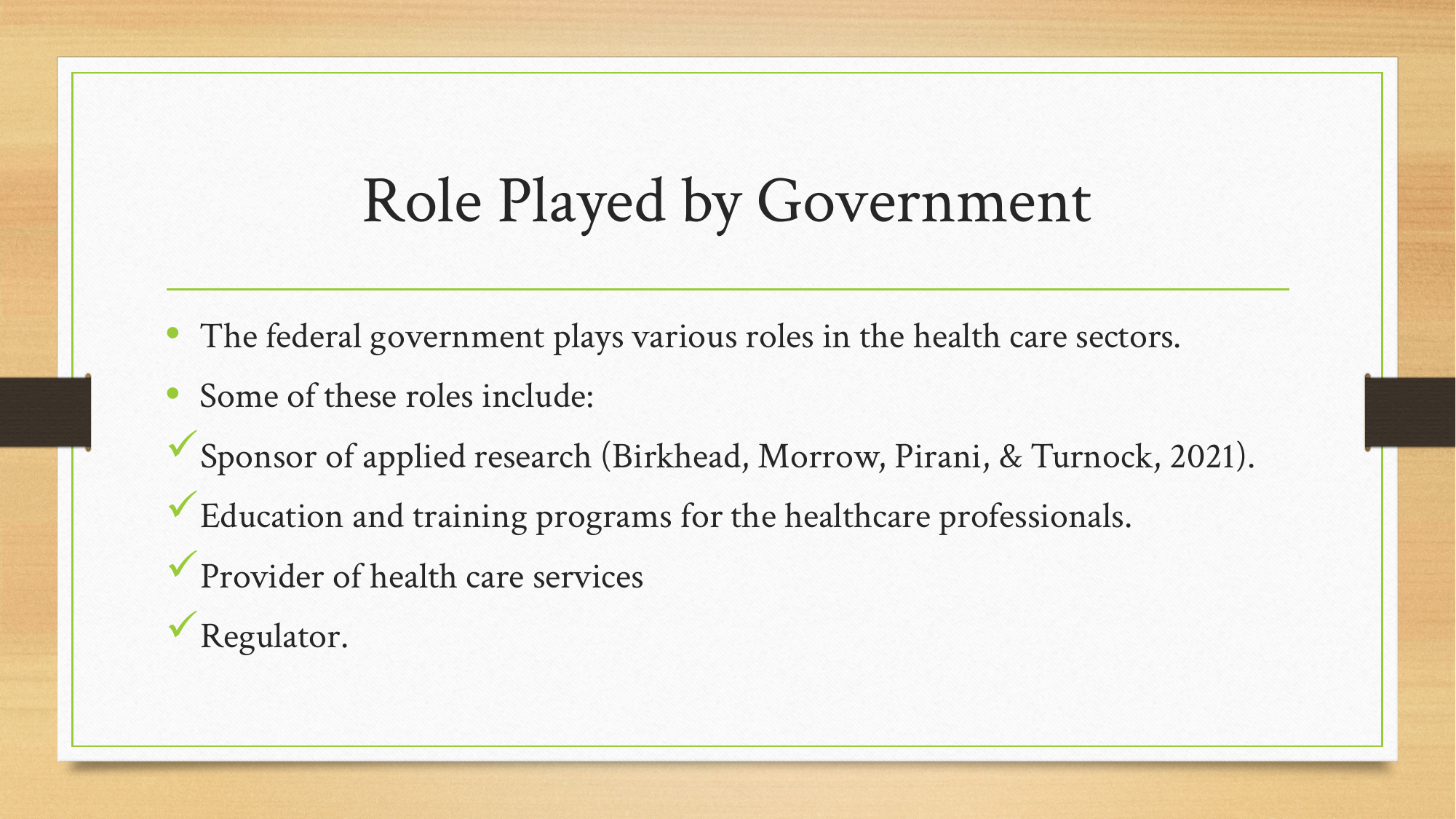

# Role Played by Government
The federal government plays various roles in the health care sectors.
Some of these roles include:
Sponsor of applied research (Birkhead, Morrow, Pirani, & Turnock, 2021).
Education and training programs for the healthcare professionals.
Provider of health care services
Regulator.